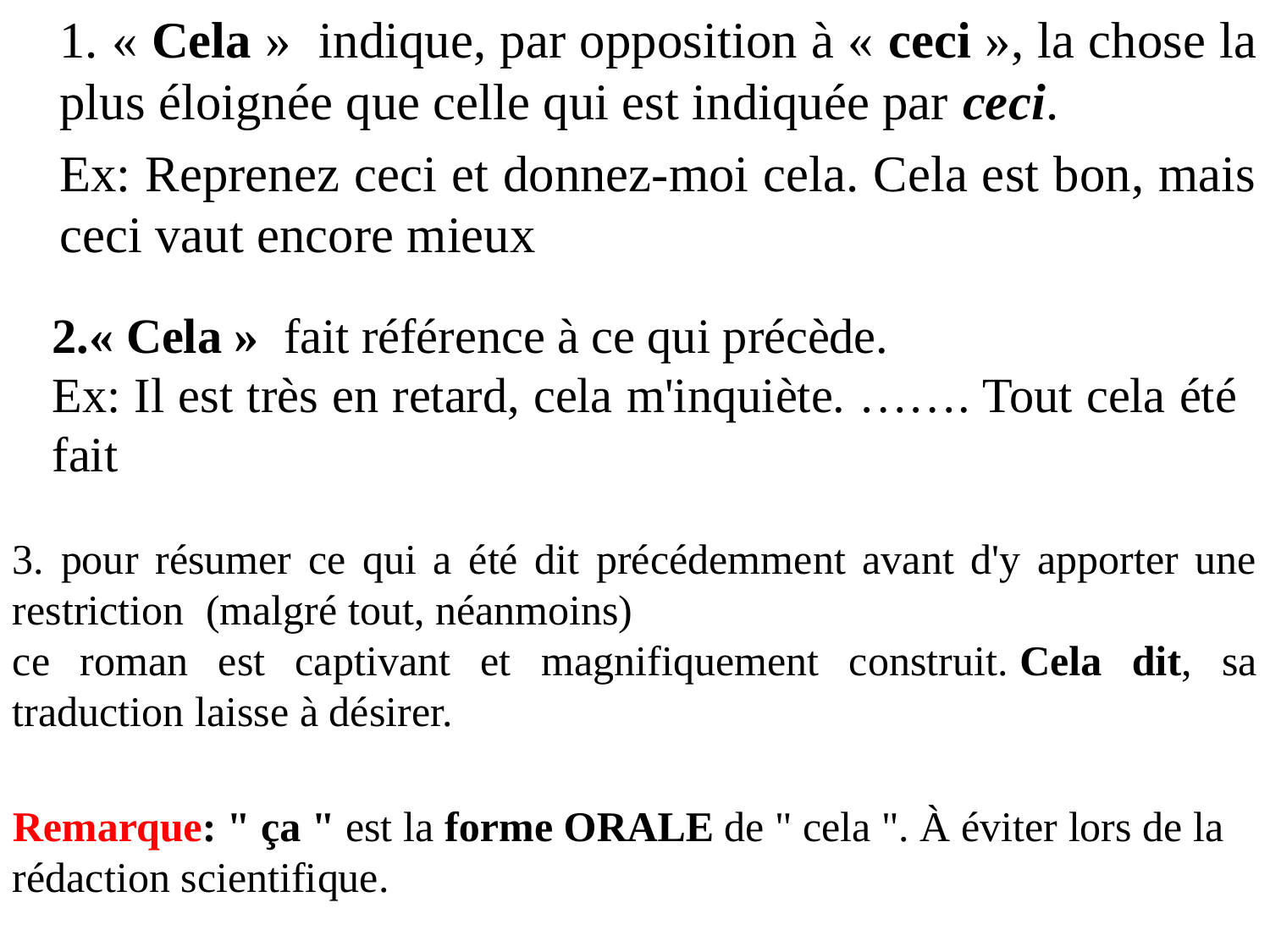

1. « Cela »  indique, par opposition à « ceci », la chose la plus éloignée que celle qui est indiquée par ceci.
	Ex: Reprenez ceci et donnez-moi cela. Cela est bon, mais ceci vaut encore mieux

2.« Cela »  fait référence à ce qui précède.
Ex: Il est très en retard, cela m'inquiète. ……. Tout cela été fait
3. pour résumer ce qui a été dit précédemment avant d'y apporter une restriction  (malgré tout, néanmoins)
ce roman est captivant et magnifiquement construit. Cela dit, sa traduction laisse à désirer.

Remarque: " ça " est la forme ORALE de " cela ". À éviter lors de la rédaction scientifique.